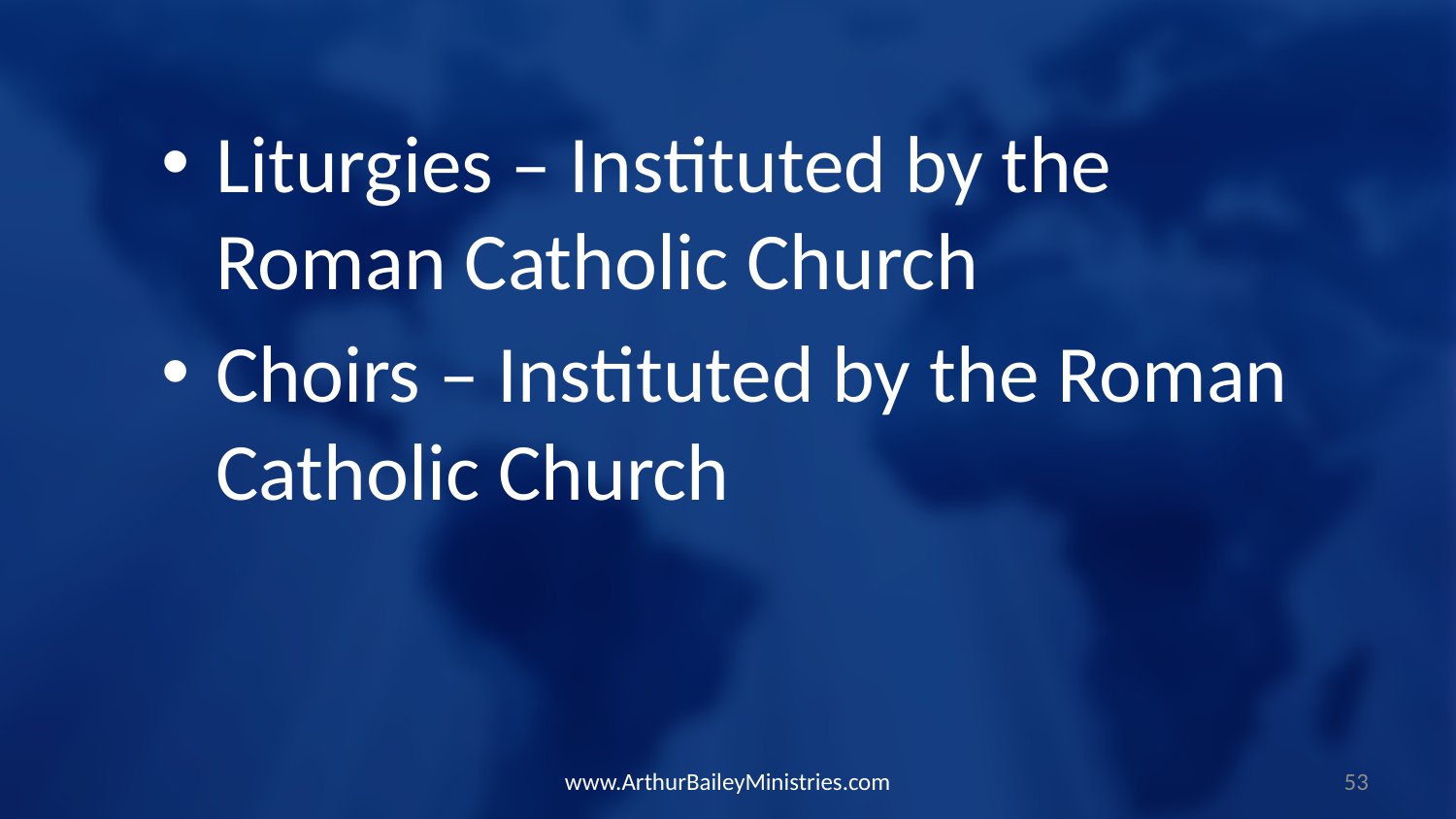

Liturgies – Instituted by the Roman Catholic Church
Choirs – Instituted by the Roman Catholic Church

www.ArthurBaileyMinistries.com
53